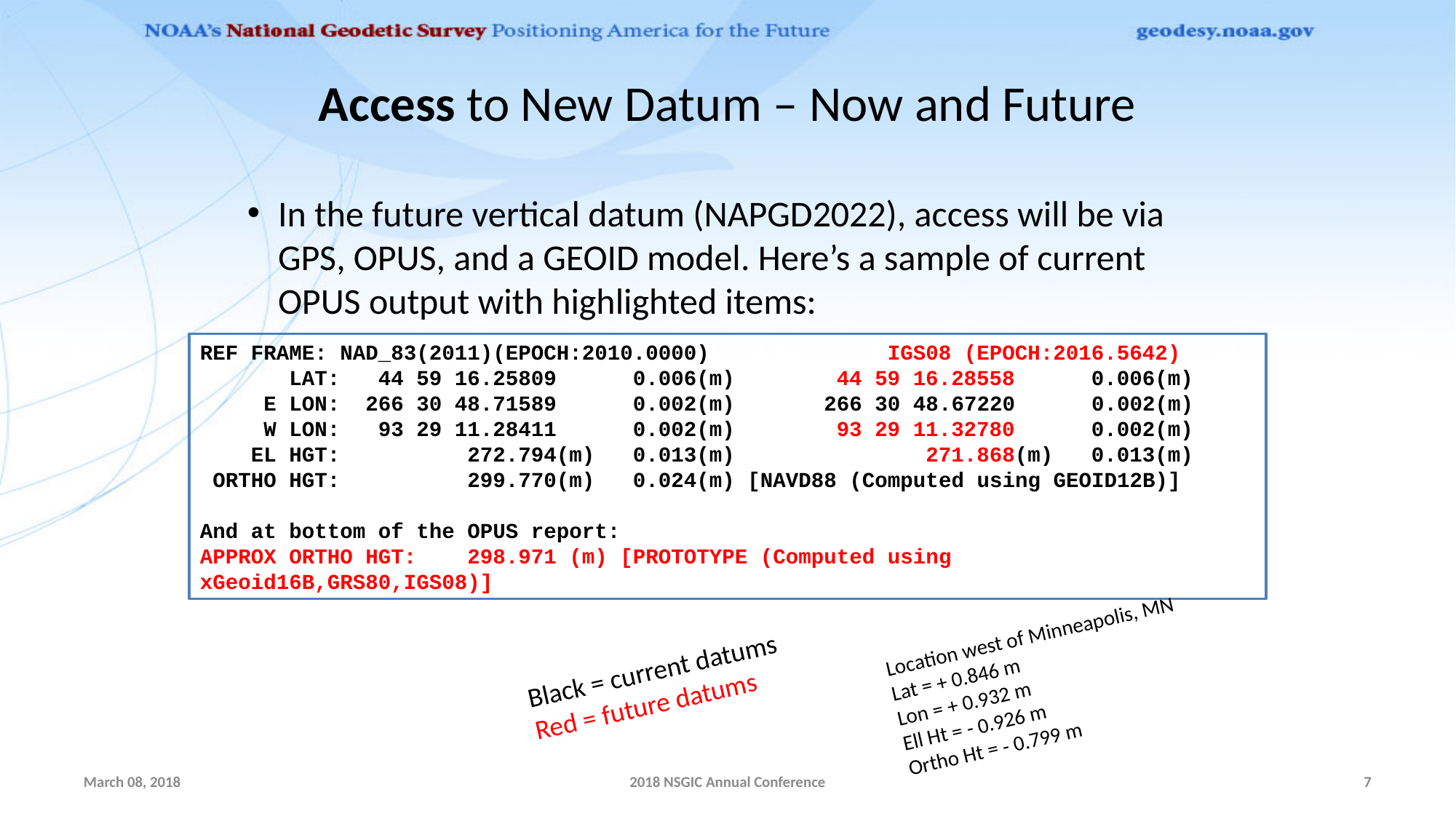

# Access to New Datum – Now and Future
In the future vertical datum (NAPGD2022), access will be via GPS, OPUS, and a GEOID model. Here’s a sample of current OPUS output with highlighted items:
REF FRAME: NAD_83(2011)(EPOCH:2010.0000)              IGS08 (EPOCH:2016.5642)
       LAT:   44 59 16.25809      0.006(m)        44 59 16.28558      0.006(m)
     E LON:  266 30 48.71589      0.002(m)       266 30 48.67220      0.002(m)
     W LON:   93 29 11.28411      0.002(m)        93 29 11.32780      0.002(m)
    EL HGT:          272.794(m)   0.013(m)               271.868(m)   0.013(m)
 ORTHO HGT:          299.770(m)   0.024(m) [NAVD88 (Computed using GEOID12B)]

And at bottom of the OPUS report:
APPROX ORTHO HGT:    298.971 (m) [PROTOTYPE (Computed using xGeoid16B,GRS80,IGS08)]
Location west of Minneapolis, MN
Lat = + 0.846 m
Lon = + 0.932 m
Ell Ht = - 0.926 m
Ortho Ht = - 0.799 m
Black = current datums
Red = future datums
March 08, 2018
2018 NSGIC Annual Conference
7